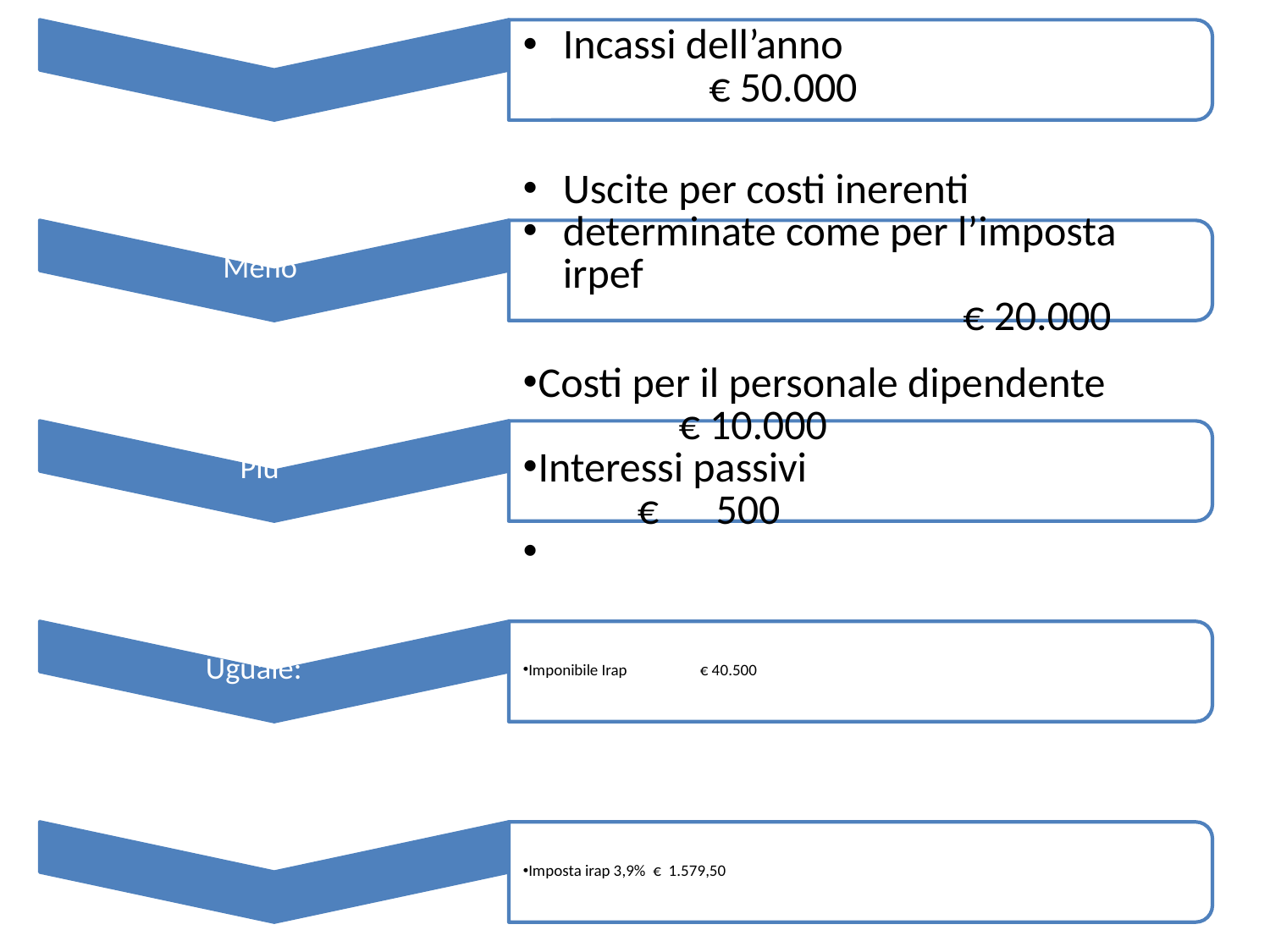

#
Incassi dell’anno     			  € 50.000
Meno
Uscite per costi inerenti
Più
Costi per il personale dipendente		   € 10.000
Interessi passivi			                €      500
Uguale:
Imponibile Irap			                  € 40.500
Imposta irap 3,9%			€  1.579,50
determinate come per l’imposta irpef					  		  € 20.000